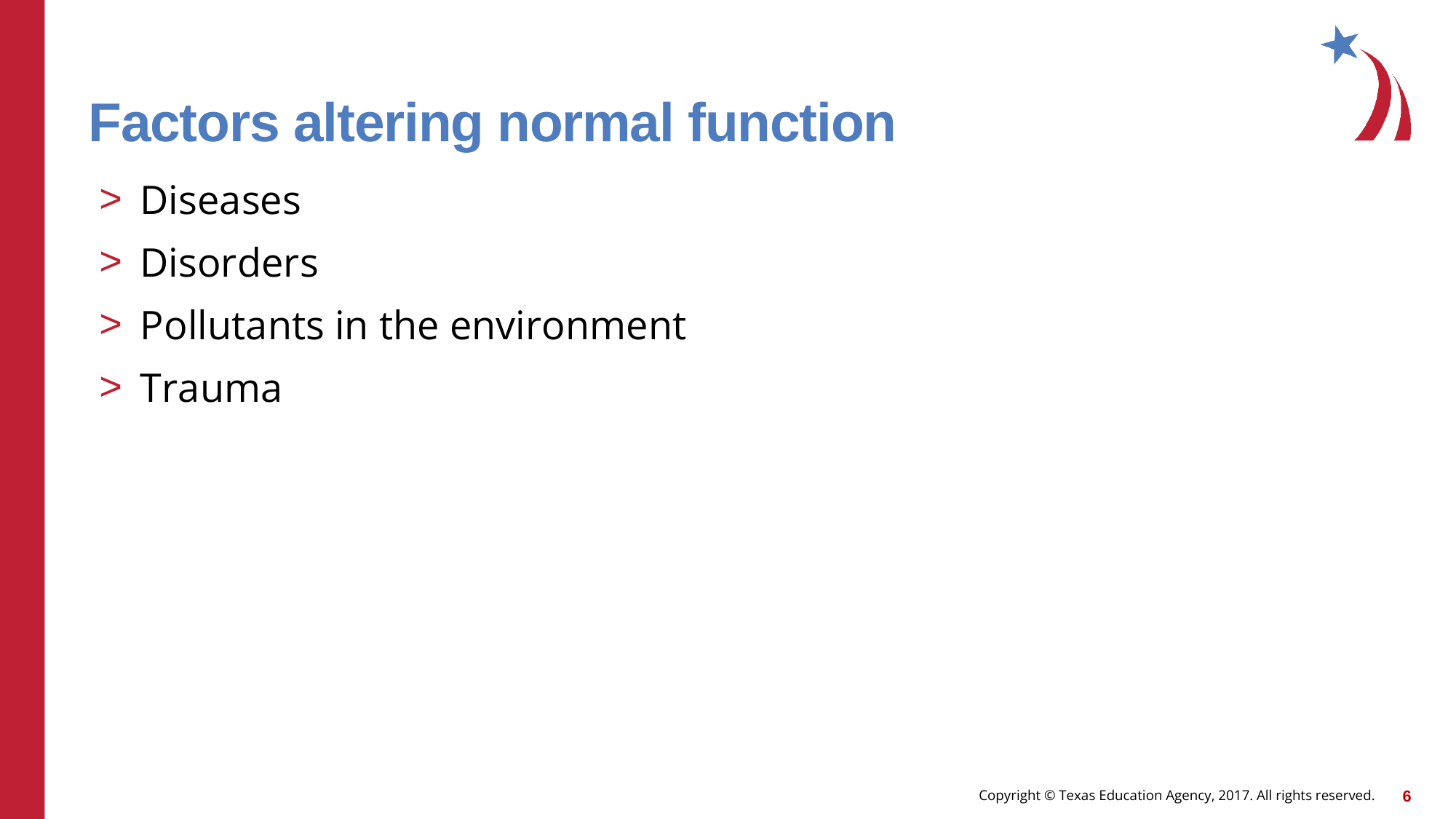

# Factors altering normal function
Diseases
Disorders
Pollutants in the environment
Trauma